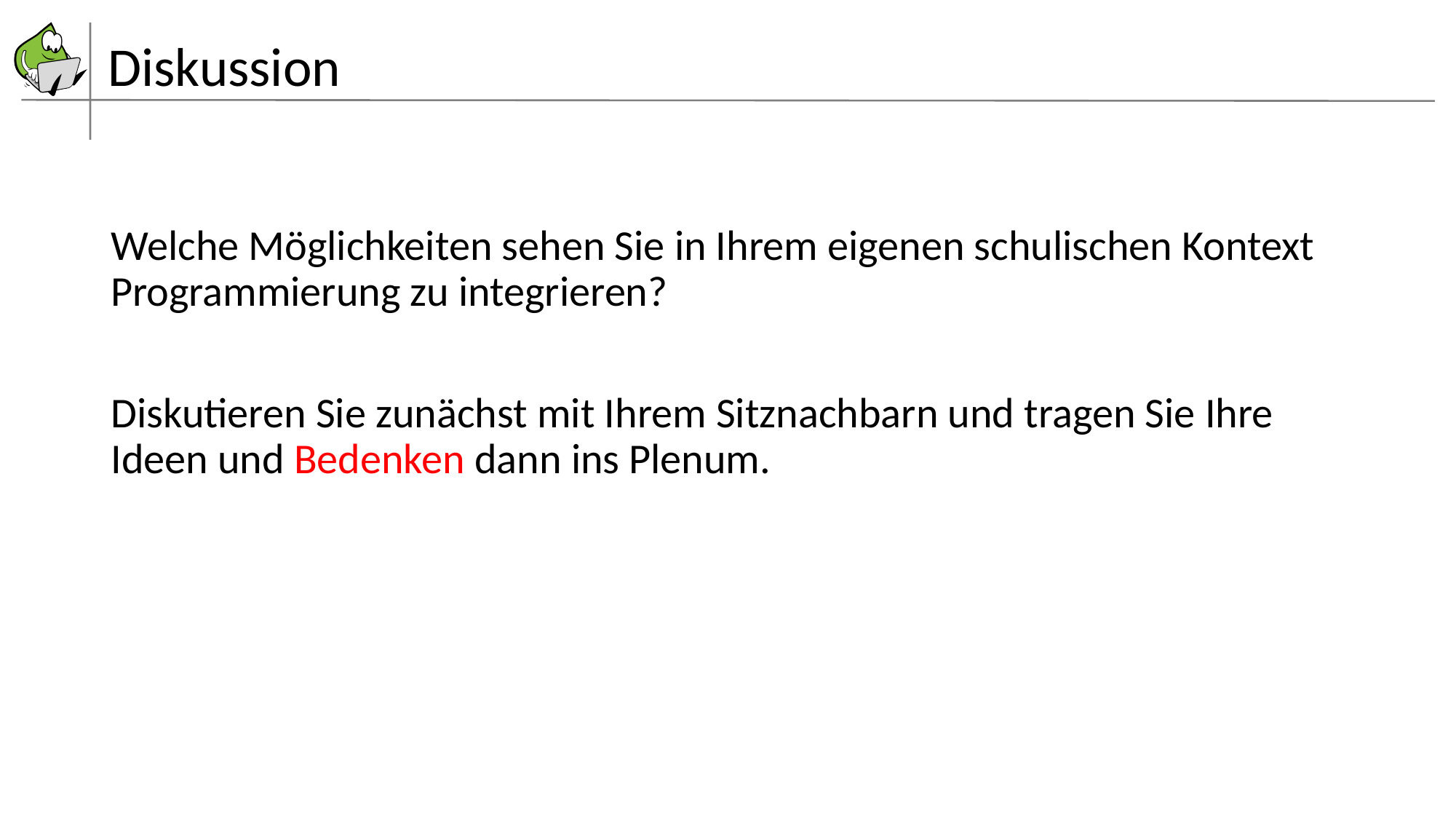

# Diskussion
Welche Möglichkeiten sehen Sie in Ihrem eigenen schulischen Kontext Programmierung zu integrieren?

Diskutieren Sie zunächst mit Ihrem Sitznachbarn und tragen Sie Ihre Ideen und Bedenken dann ins Plenum.